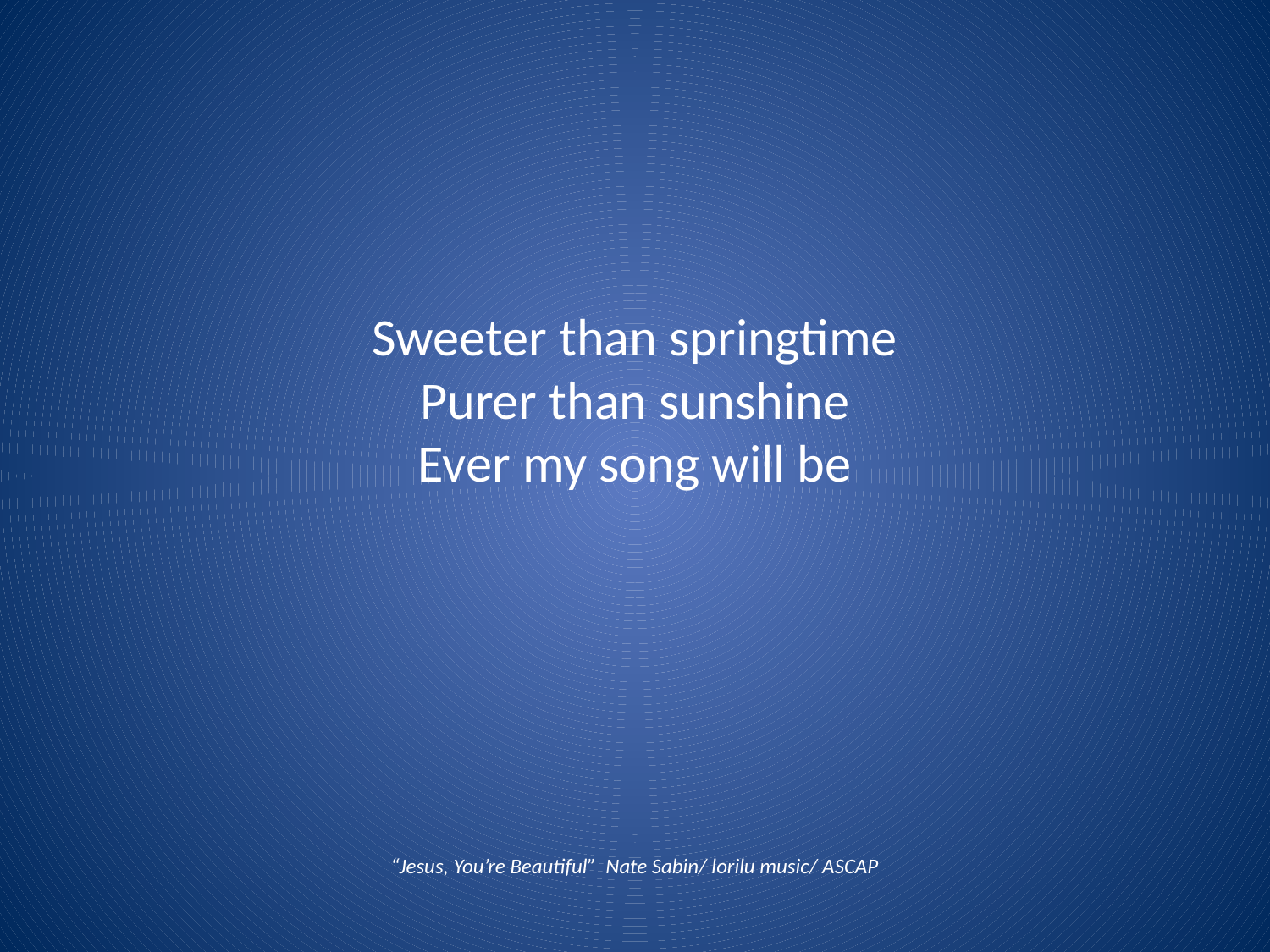

# Sweeter than springtime Purer than sunshine Ever my song will be
“Jesus, You’re Beautiful”  Nate Sabin/ lorilu music/ ASCAP